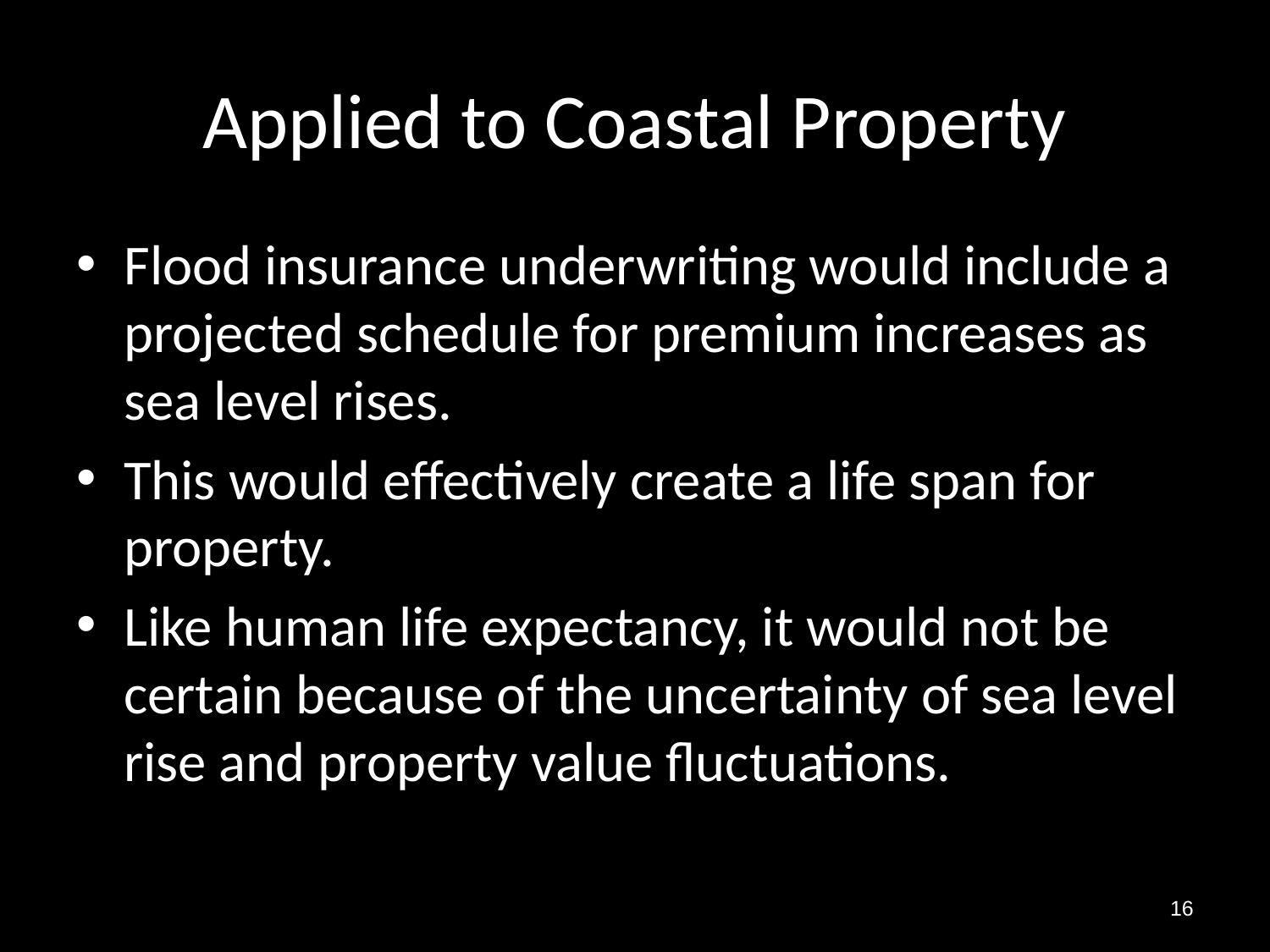

# Applied to Coastal Property
Flood insurance underwriting would include a projected schedule for premium increases as sea level rises.
This would effectively create a life span for property.
Like human life expectancy, it would not be certain because of the uncertainty of sea level rise and property value fluctuations.
16